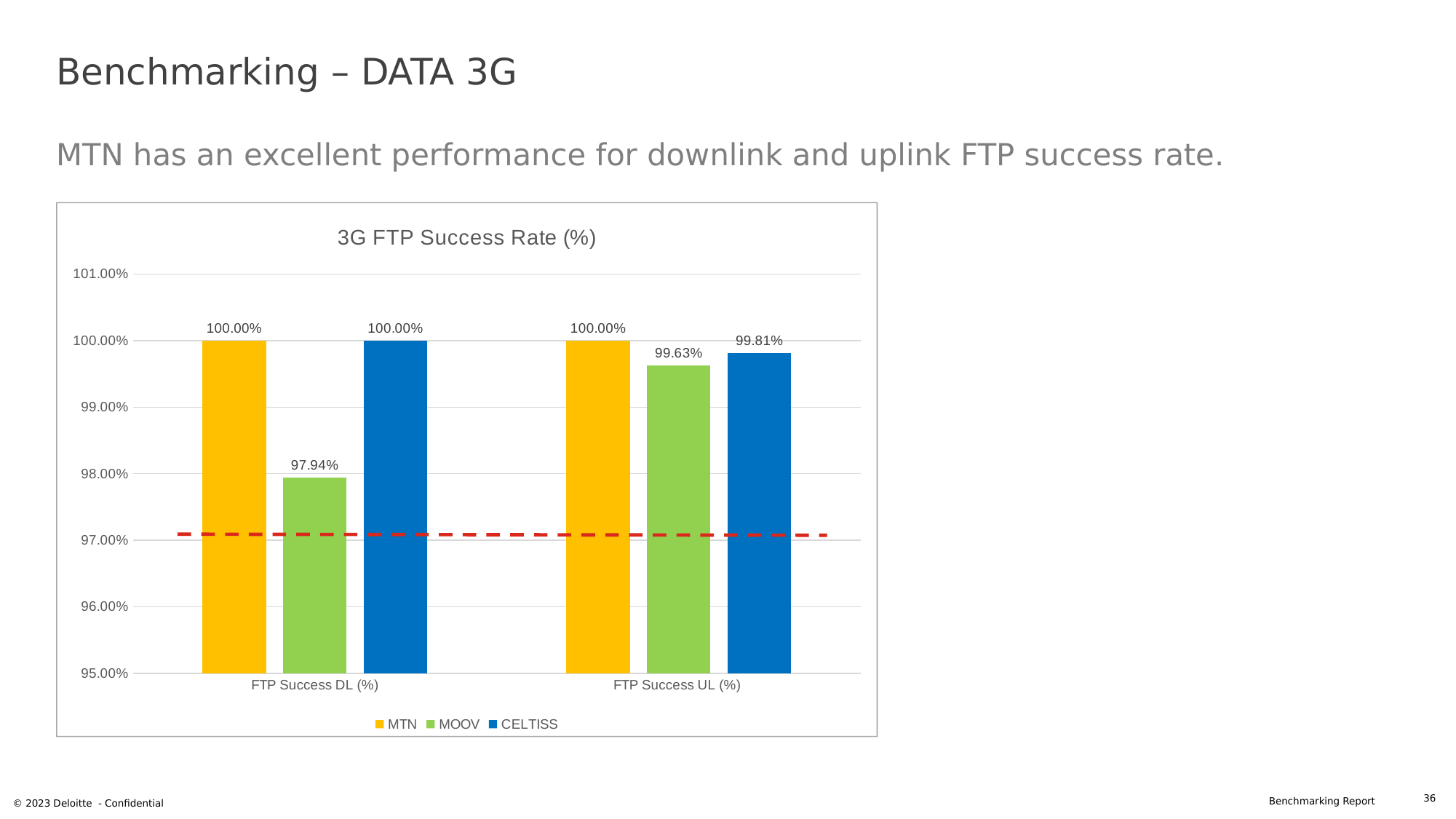

# Benchmarking – DATA 3G MTN has an excellent performance for downlink and uplink FTP success rate.

### Chart: 3G FTP Success Rate (%)

| Category | MTN | MOOV | CELTISS |
|---|---|---|---|
| FTP Success DL (%) | 1.0 | 0.9794 | 1.0 |
| FTP Success UL (%)  | 1.0 | 0.9963 | 0.9981 |
36
© 2023 Deloitte  - Confidential